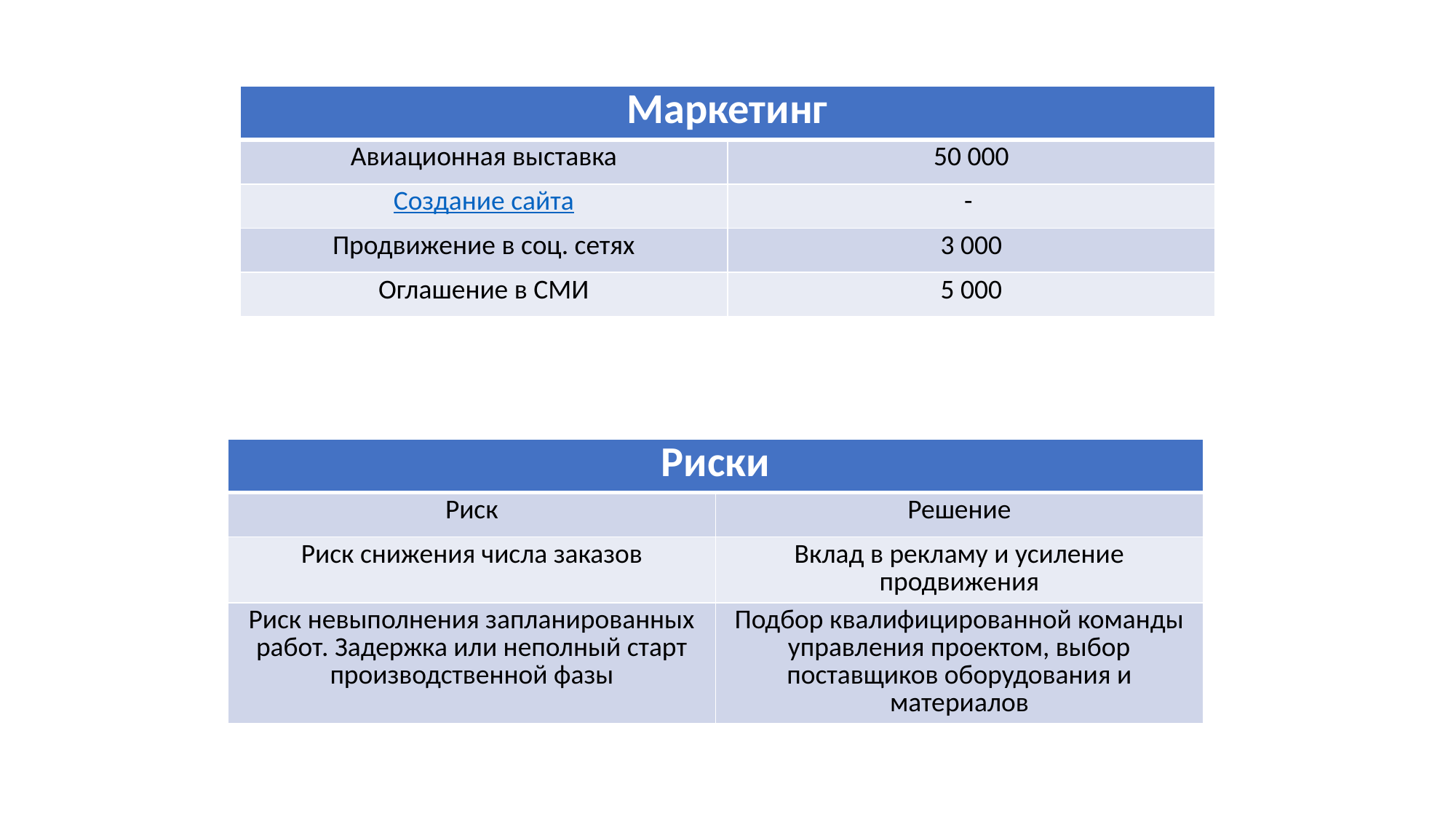

| Маркетинг |  |
| --- | --- |
| Авиационная выставка | 50 000 |
| Создание сайта | - |
| Продвижение в соц. сетях | 3 000 |
| Оглашение в СМИ | 5 000 |
| Риски |  |
| --- | --- |
| Риск | Решение |
| Риск снижения числа заказов | Вклад в рекламу и усиление продвижения |
| Риск невыполнения запланированных работ. Задержка или неполный старт производственной фазы | Подбор квалифицированной команды управления проектом, выбор поставщиков оборудования и материалов |